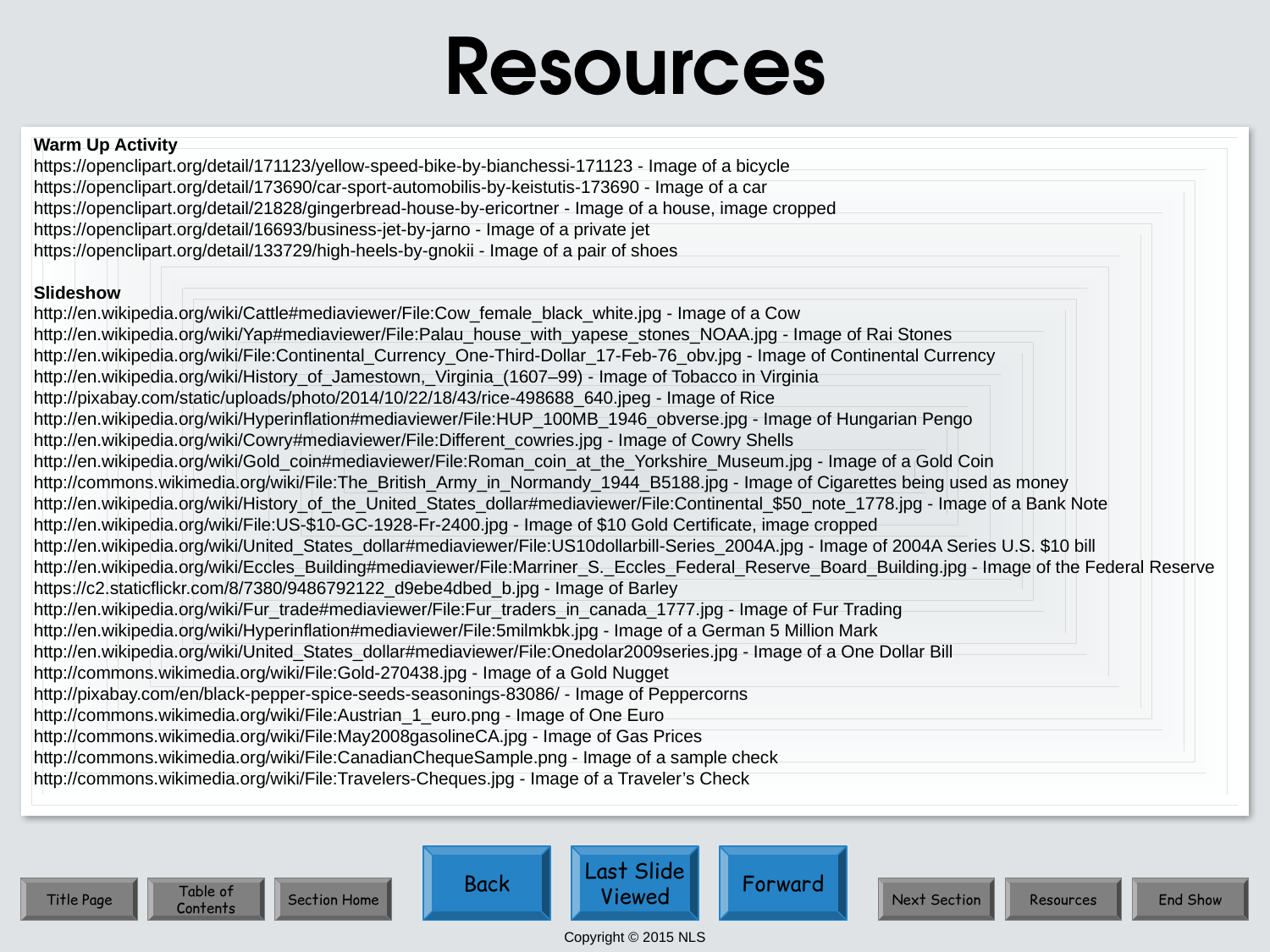

# Resources
Warm Up Activity
https://openclipart.org/detail/171123/yellow-speed-bike-by-bianchessi-171123 - Image of a bicycle
https://openclipart.org/detail/173690/car-sport-automobilis-by-keistutis-173690 - Image of a car
https://openclipart.org/detail/21828/gingerbread-house-by-ericortner - Image of a house, image cropped
https://openclipart.org/detail/16693/business-jet-by-jarno - Image of a private jet
https://openclipart.org/detail/133729/high-heels-by-gnokii - Image of a pair of shoes

Slideshow
http://en.wikipedia.org/wiki/Cattle#mediaviewer/File:Cow_female_black_white.jpg - Image of a Cow
http://en.wikipedia.org/wiki/Yap#mediaviewer/File:Palau_house_with_yapese_stones_NOAA.jpg - Image of Rai Stones
http://en.wikipedia.org/wiki/File:Continental_Currency_One-Third-Dollar_17-Feb-76_obv.jpg - Image of Continental Currency
http://en.wikipedia.org/wiki/History_of_Jamestown,_Virginia_(1607–99) - Image of Tobacco in Virginia
http://pixabay.com/static/uploads/photo/2014/10/22/18/43/rice-498688_640.jpeg - Image of Rice
http://en.wikipedia.org/wiki/Hyperinflation#mediaviewer/File:HUP_100MB_1946_obverse.jpg - Image of Hungarian Pengo
http://en.wikipedia.org/wiki/Cowry#mediaviewer/File:Different_cowries.jpg - Image of Cowry Shells
http://en.wikipedia.org/wiki/Gold_coin#mediaviewer/File:Roman_coin_at_the_Yorkshire_Museum.jpg - Image of a Gold Coin
http://commons.wikimedia.org/wiki/File:The_British_Army_in_Normandy_1944_B5188.jpg - Image of Cigarettes being used as money
http://en.wikipedia.org/wiki/History_of_the_United_States_dollar#mediaviewer/File:Continental_$50_note_1778.jpg - Image of a Bank Note
http://en.wikipedia.org/wiki/File:US-$10-GC-1928-Fr-2400.jpg - Image of $10 Gold Certificate, image cropped
http://en.wikipedia.org/wiki/United_States_dollar#mediaviewer/File:US10dollarbill-Series_2004A.jpg - Image of 2004A Series U.S. $10 bill
http://en.wikipedia.org/wiki/Eccles_Building#mediaviewer/File:Marriner_S._Eccles_Federal_Reserve_Board_Building.jpg - Image of the Federal Reserve
https://c2.staticflickr.com/8/7380/9486792122_d9ebe4dbed_b.jpg - Image of Barley
http://en.wikipedia.org/wiki/Fur_trade#mediaviewer/File:Fur_traders_in_canada_1777.jpg - Image of Fur Trading
http://en.wikipedia.org/wiki/Hyperinflation#mediaviewer/File:5milmkbk.jpg - Image of a German 5 Million Mark
http://en.wikipedia.org/wiki/United_States_dollar#mediaviewer/File:Onedolar2009series.jpg - Image of a One Dollar Bill
http://commons.wikimedia.org/wiki/File:Gold-270438.jpg - Image of a Gold Nugget
http://pixabay.com/en/black-pepper-spice-seeds-seasonings-83086/ - Image of Peppercorns
http://commons.wikimedia.org/wiki/File:Austrian_1_euro.png - Image of One Euro
http://commons.wikimedia.org/wiki/File:May2008gasolineCA.jpg - Image of Gas Prices
http://commons.wikimedia.org/wiki/File:CanadianChequeSample.png - Image of a sample check
http://commons.wikimedia.org/wiki/File:Travelers-Cheques.jpg - Image of a Traveler’s Check